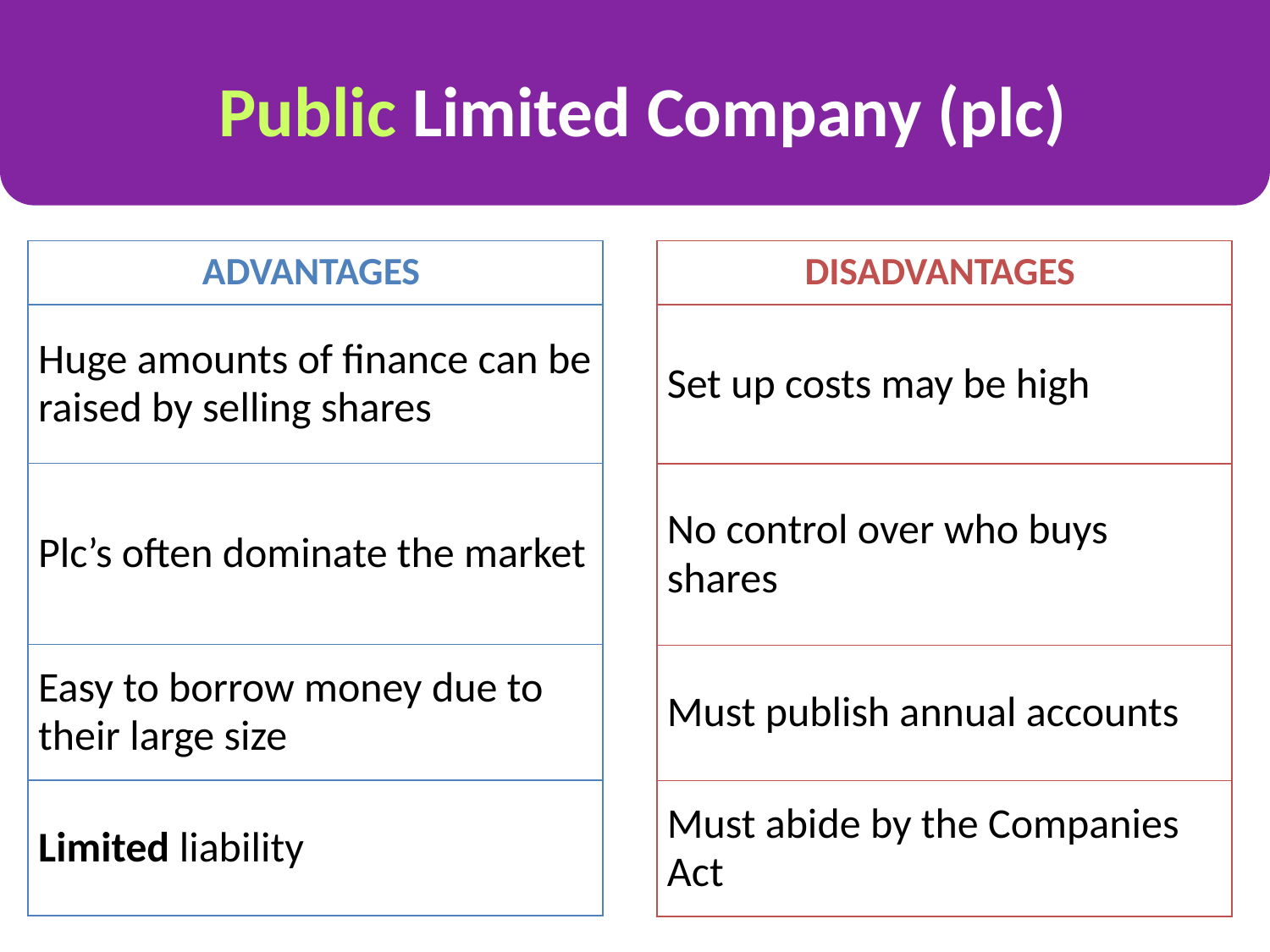

Public Limited Company (plc)
| ADVANTAGES |
| --- |
| Huge amounts of finance can be raised by selling shares |
| Plc’s often dominate the market |
| Easy to borrow money due to their large size |
| Limited liability |
| DISADVANTAGES |
| --- |
| Set up costs may be high |
| No control over who buys shares |
| Must publish annual accounts |
| Must abide by the Companies Act |